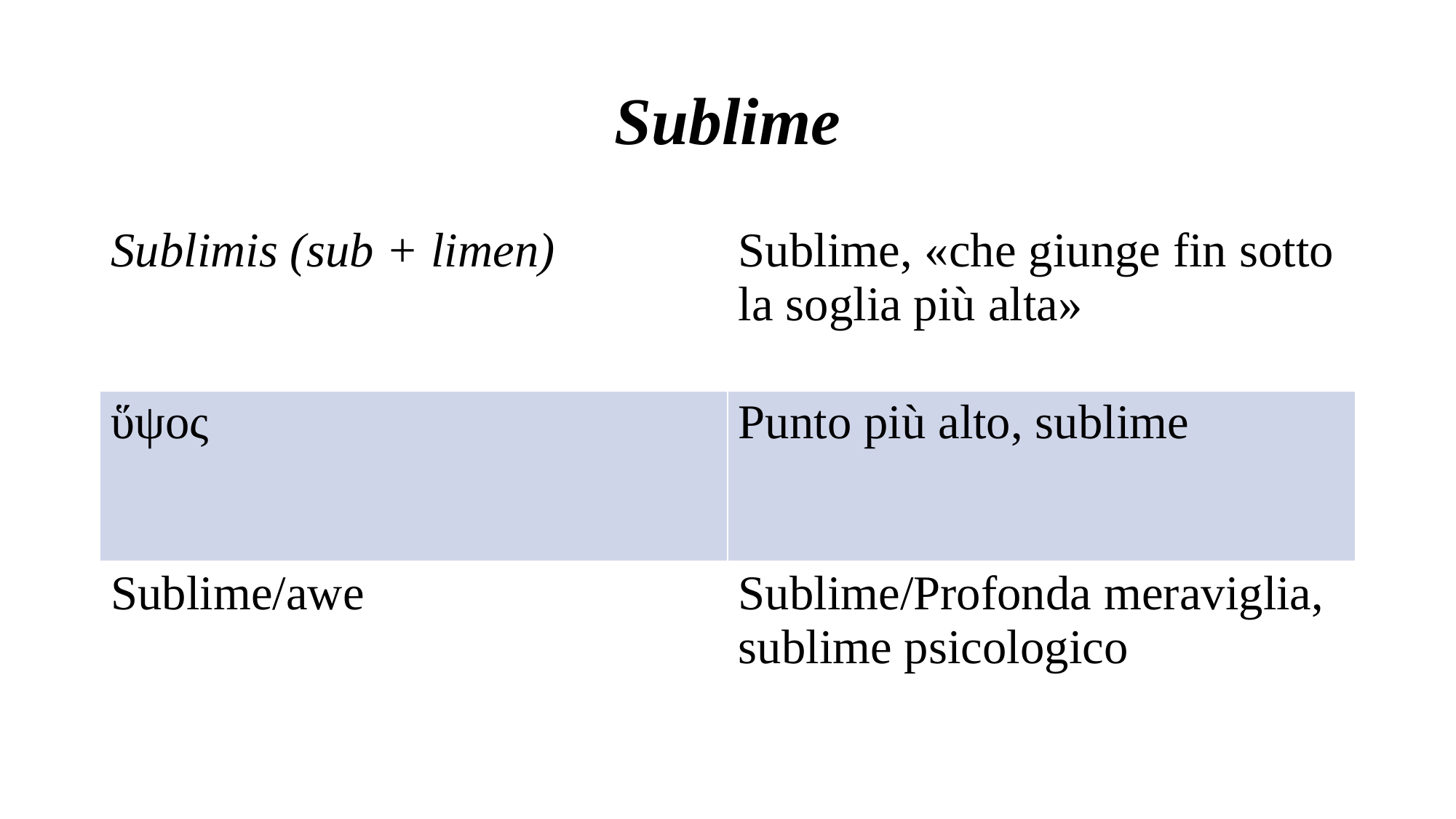

# Sublime
| Sublimis (sub + limen) | Sublime, «che giunge fin sotto la soglia più alta» |
| --- | --- |
| ὕψος | Punto più alto, sublime |
| Sublime/awe | Sublime/Profonda meraviglia, sublime psicologico |